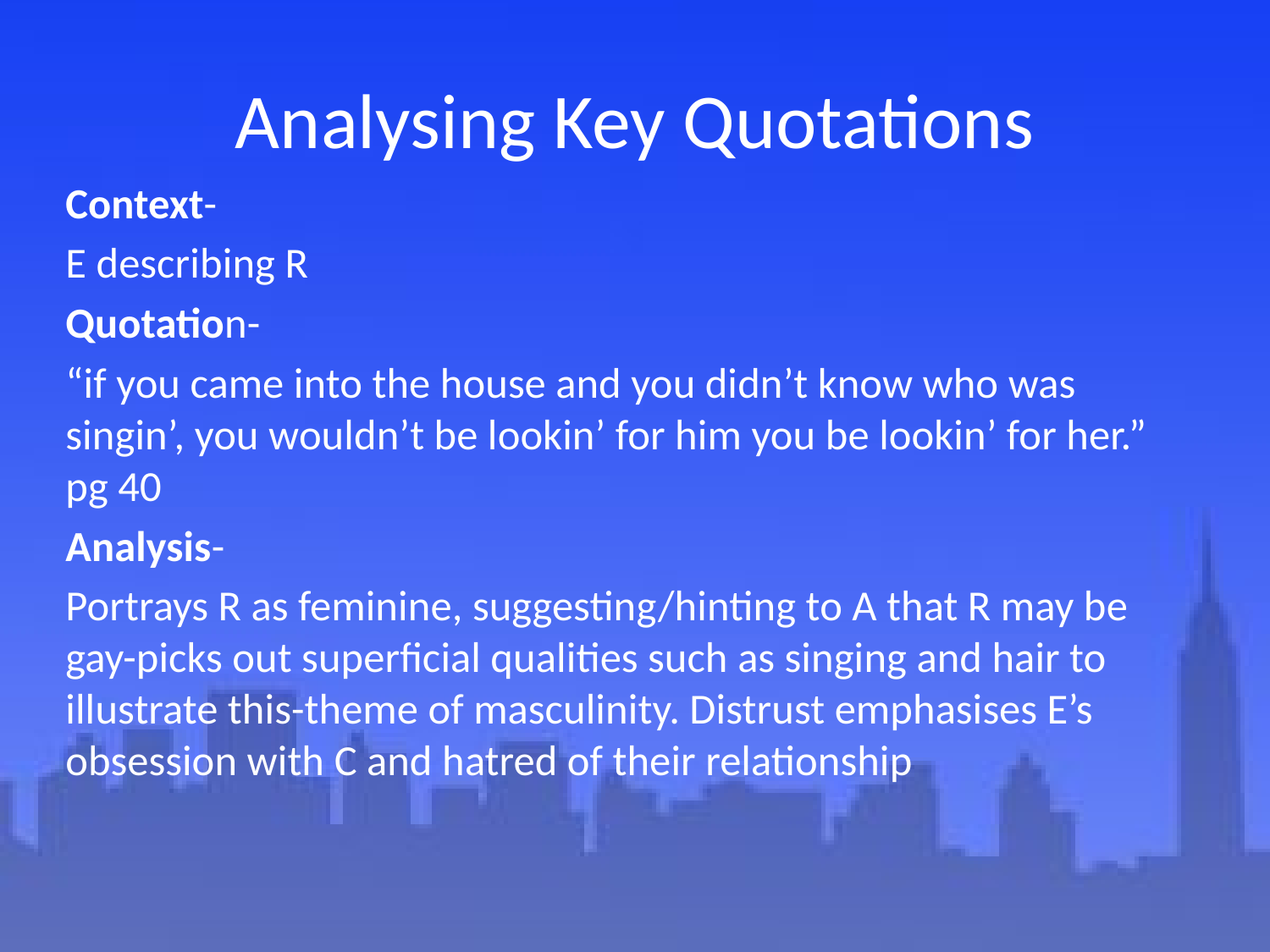

# Analysing Key Quotations
Context-
E describing R
Quotation-
“if you came into the house and you didn’t know who was singin’, you wouldn’t be lookin’ for him you be lookin’ for her.” pg 40
Analysis-
Portrays R as feminine, suggesting/hinting to A that R may be gay-picks out superficial qualities such as singing and hair to illustrate this-theme of masculinity. Distrust emphasises E’s obsession with C and hatred of their relationship